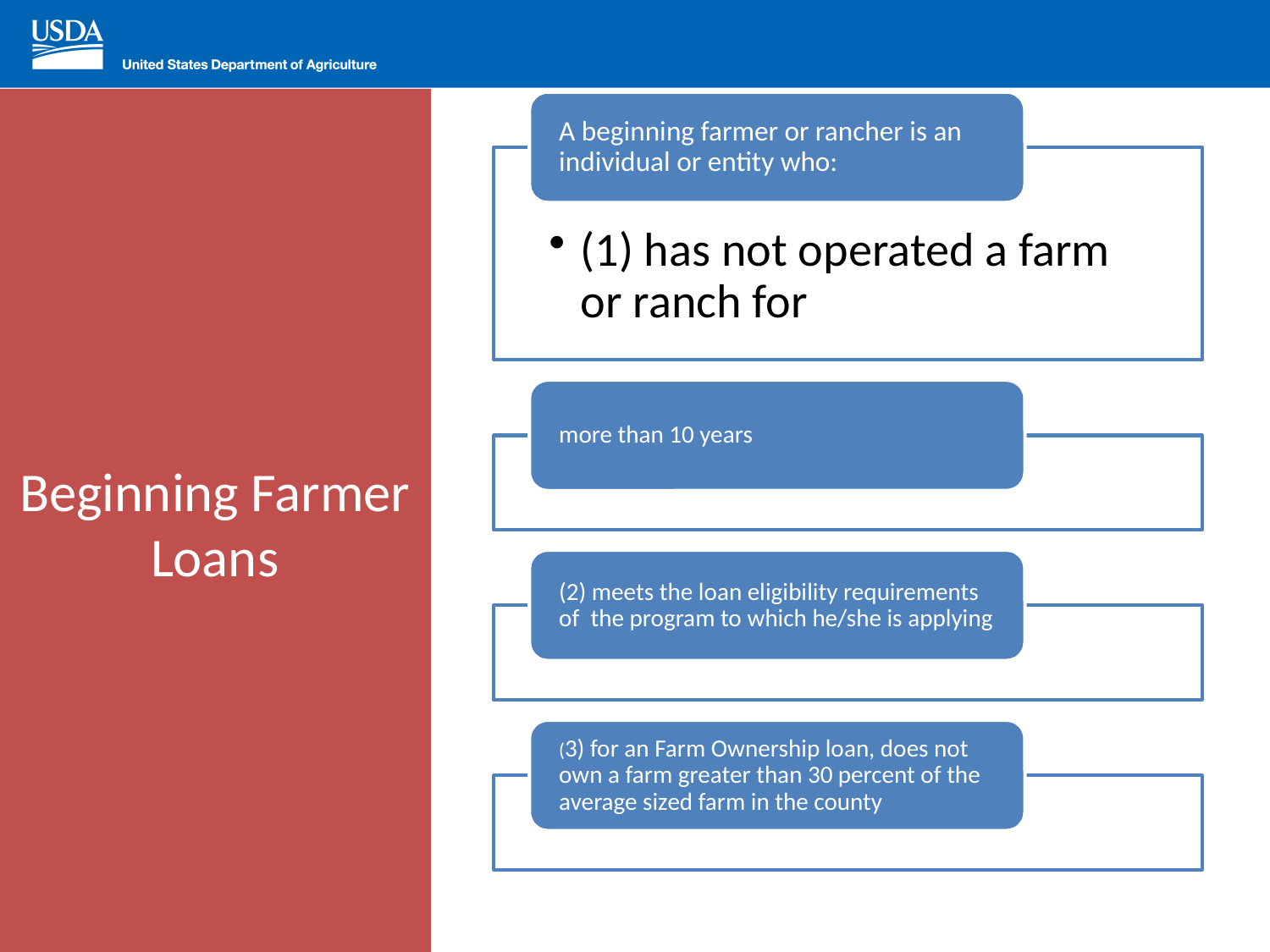

Beginning Farmer Loans
(1) has not operated a farm or ranch for
A beginning farmer or rancher is an individual or entity who:
more than 10 years
(2) meets the loan eligibility requirements of  the program to which he/she is applying
(3) for an Farm Ownership loan, does not own a farm greater than 30 percent of the average sized farm in the county